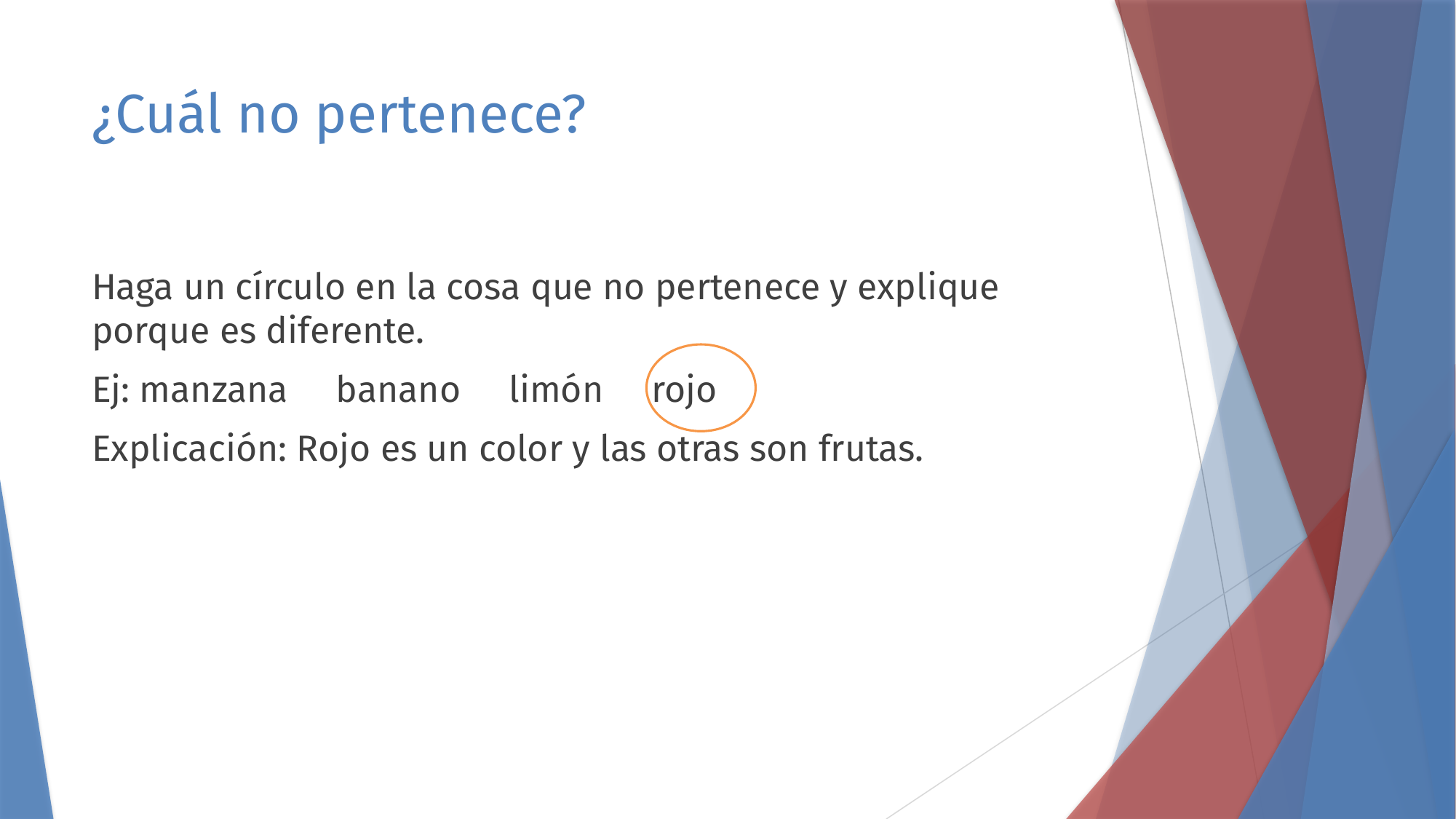

# ¿Cuál no pertenece?
Haga un círculo en la cosa que no pertenece y explique porque es diferente.
Ej: manzana     banano     limón     rojo
Explicación: Rojo es un color y las otras son frutas.